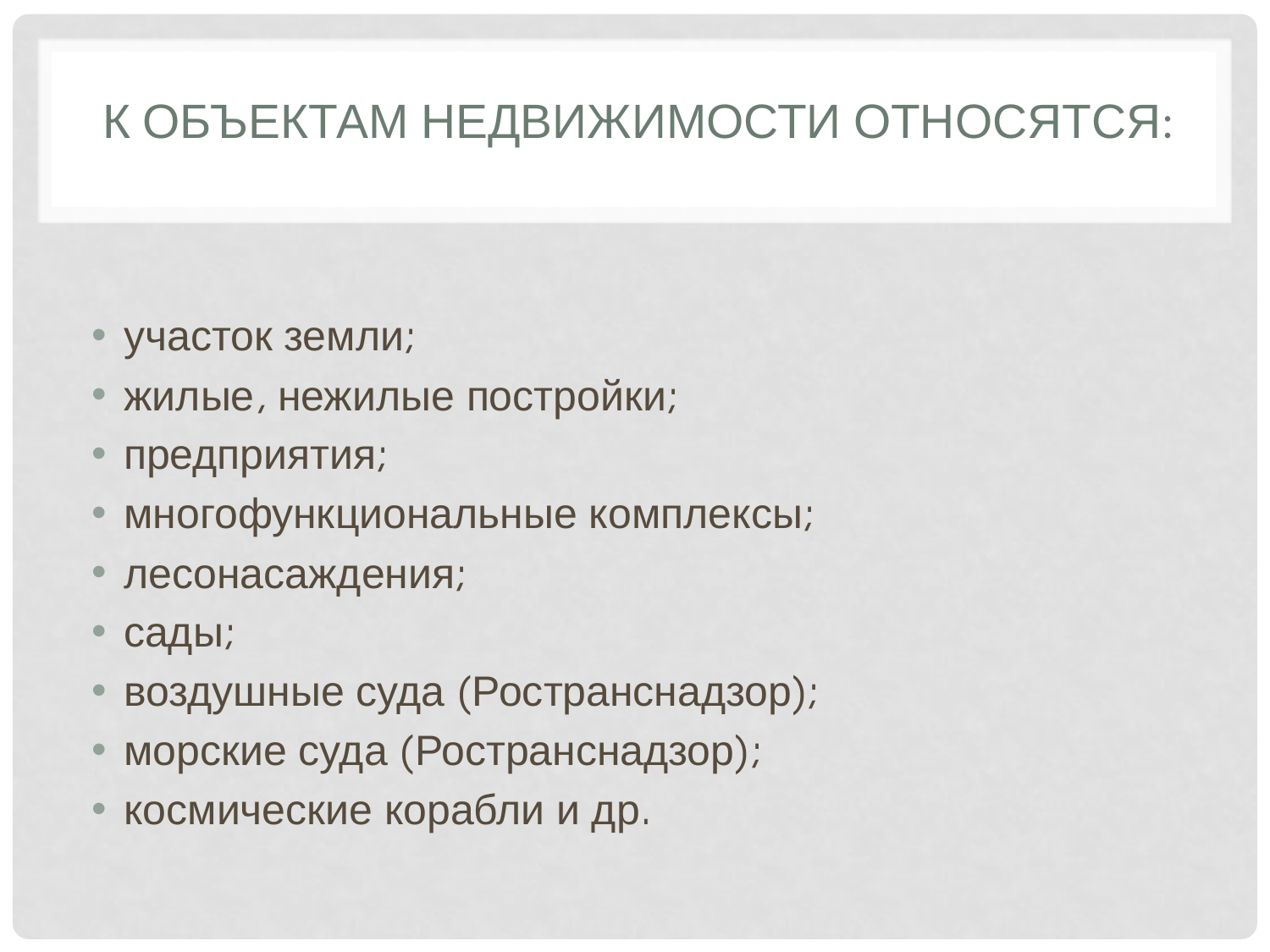

# К объектам недвижимости относятся:

участок земли;
жилые, нежилые постройки;
предприятия;
многофункциональные комплексы;
лесонасаждения;
сады;
воздушные суда (Ространснадзор);
морские суда (Ространснадзор);
космические корабли и др.